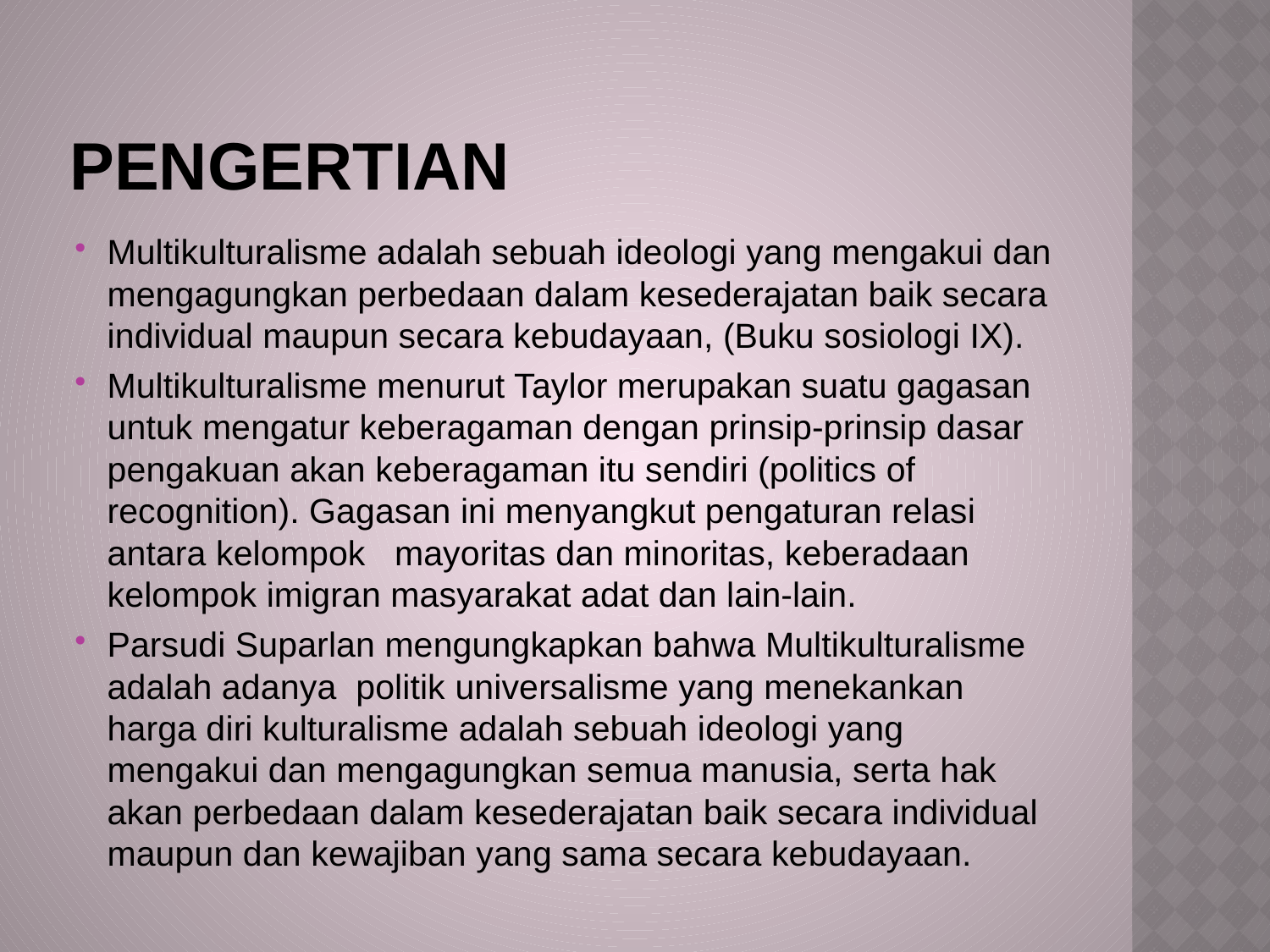

# Pengertian
Multikulturalisme adalah sebuah ideologi yang mengakui dan mengagungkan perbedaan dalam kesederajatan baik secara individual maupun secara kebudayaan, (Buku sosiologi IX).
Multikulturalisme menurut Taylor merupakan suatu gagasan untuk mengatur keberagaman dengan prinsip-prinsip dasar pengakuan akan keberagaman itu sendiri (politics of recognition). Gagasan ini menyangkut pengaturan relasi antara kelompok   mayoritas dan minoritas, keberadaan kelompok imigran masyarakat adat dan lain-lain.
Parsudi Suparlan mengungkapkan bahwa Multikulturalisme adalah adanya  politik universalisme yang menekankan harga diri kulturalisme adalah sebuah ideologi yang mengakui dan mengagungkan semua manusia, serta hak akan perbedaan dalam kesederajatan baik secara individual maupun dan kewajiban yang sama secara kebudayaan.